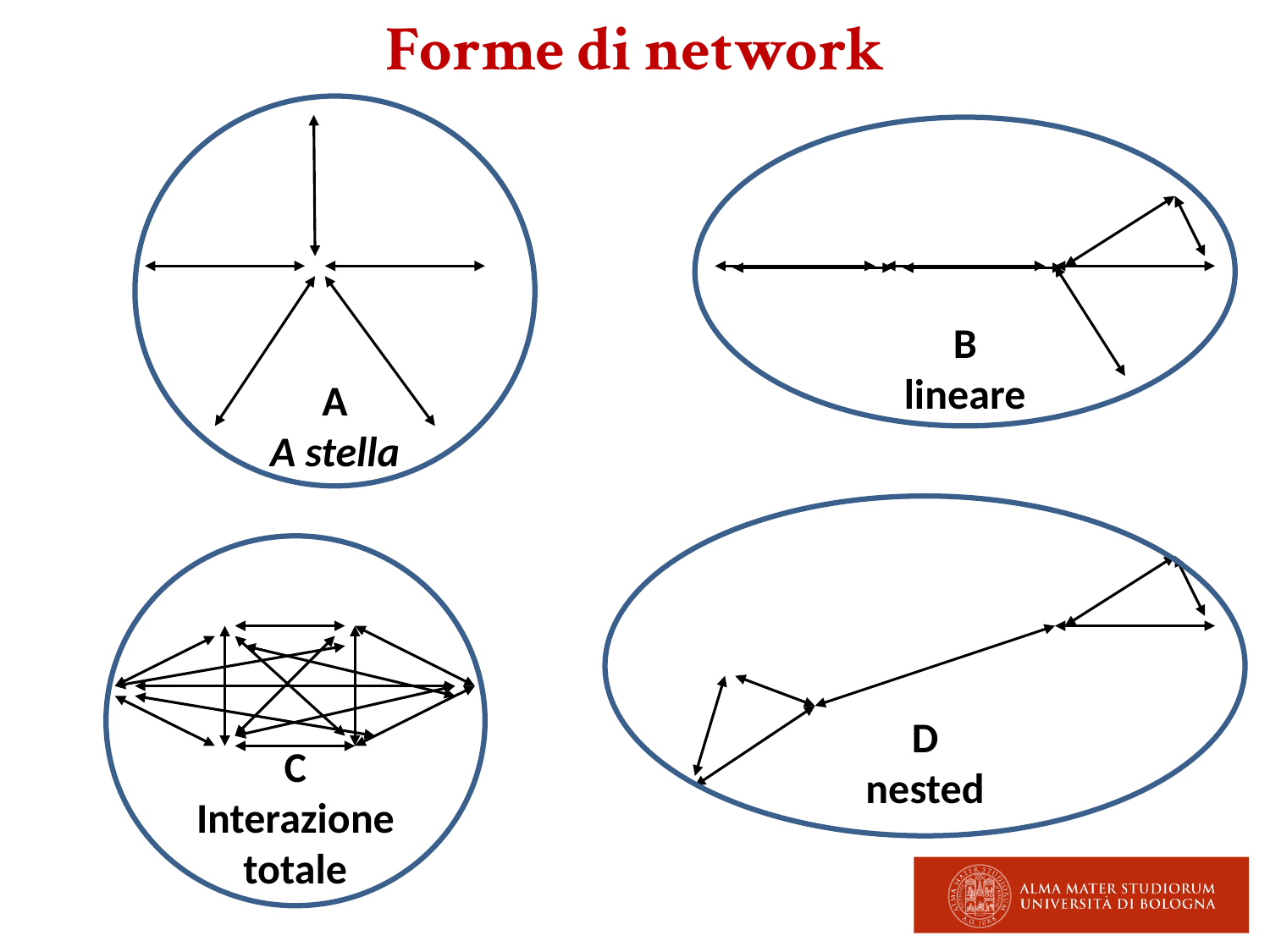

30
# Forme di network

A
A stella

B
lineare

D
nested

C
Interazione
totale